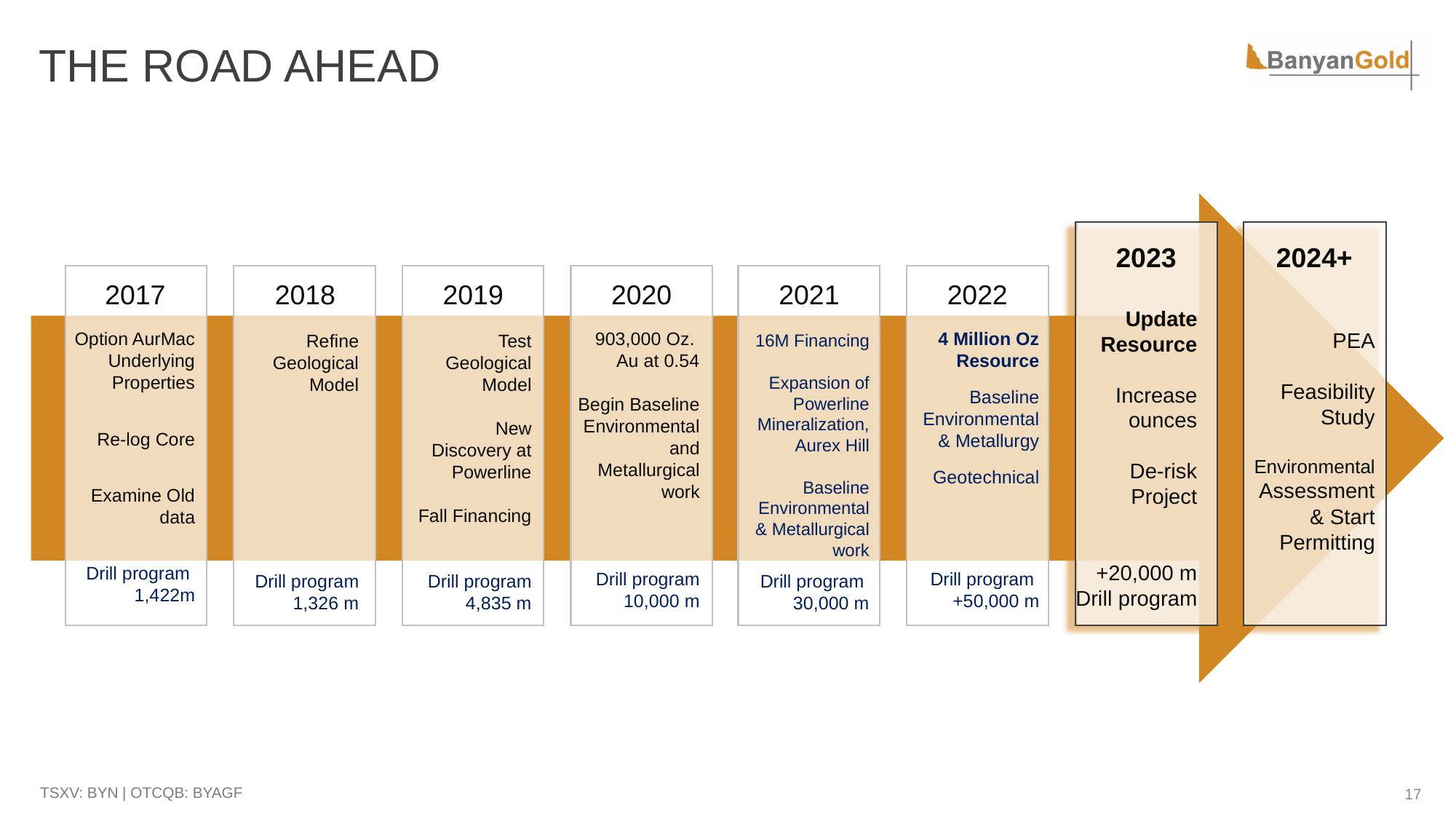

# THE ROAD AHEAD

2023
2024+

2017
2018
2019
2020
2021
2022

Update Resource

Increase ounces

De-risk
Project

+20,000 m Drill program

Option AurMac Underlying Properties

Re-log Core

Examine Old data

Drill program  1,422m
903,000 Oz.
Au at 0.54

Begin Baseline Environmental and Metallurgical work

Drill program 10,000 m

4 Million Oz Resource

Baseline Environmental
& Metallurgy

Geotechnical

Drill program  +50,000 m

PEA

Feasibility Study

Environmental Assessment
& Start Permitting

Refine Geological Model

Drill program 1,326 m
Test Geological Model

New Discovery at Powerline

Fall Financing

Drill program 4,835 m
16M Financing

Expansion of Powerline Mineralization, Aurex Hill

Baseline Environmental & Metallurgical work

Drill program  30,000 m
17
17